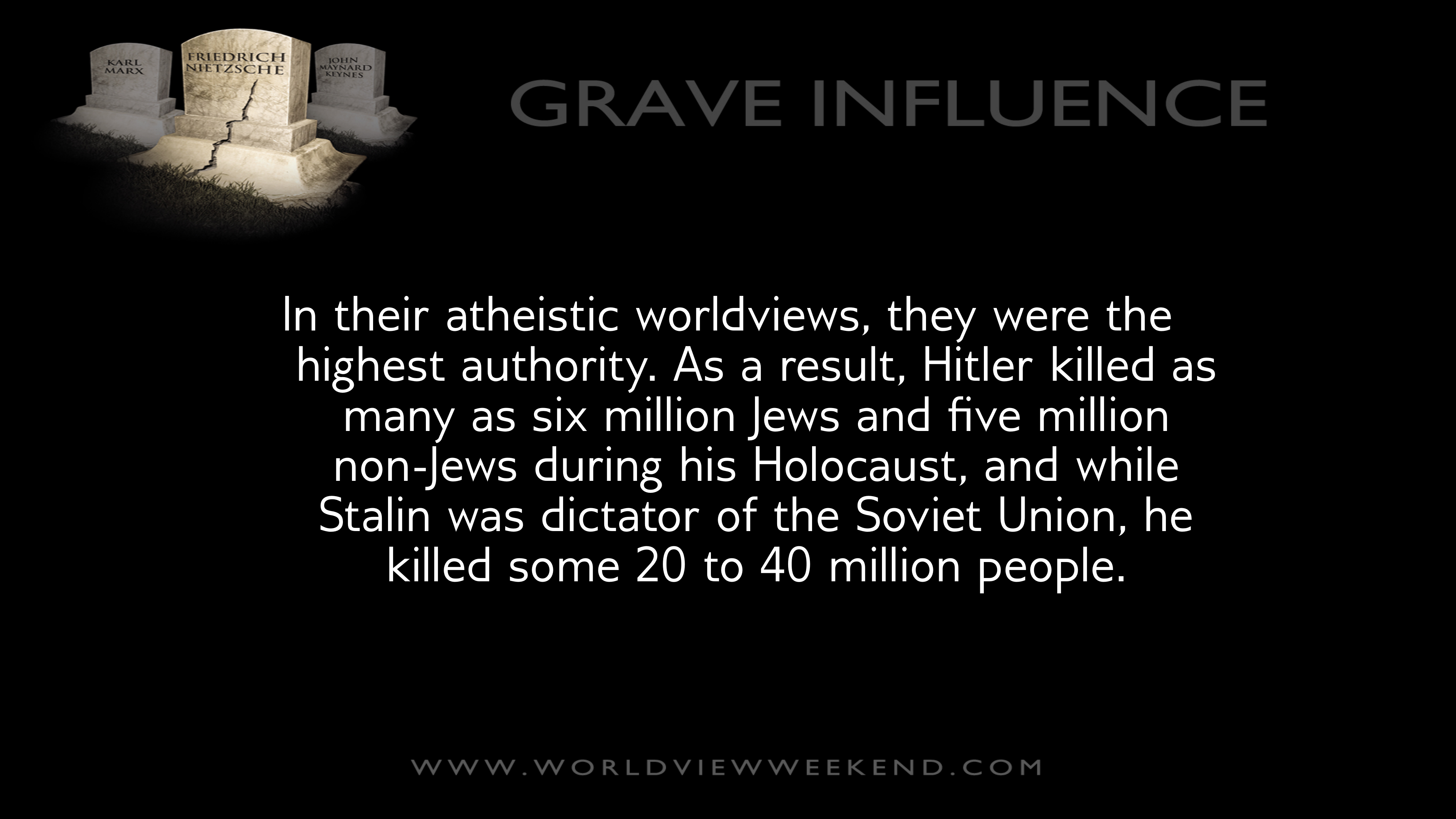

In their atheistic worldviews, they were the highest authority. As a result, Hitler killed as many as six million Jews and five million non-Jews during his Holocaust, and while Stalin was dictator of the Soviet Union, he killed some 20 to 40 million people.